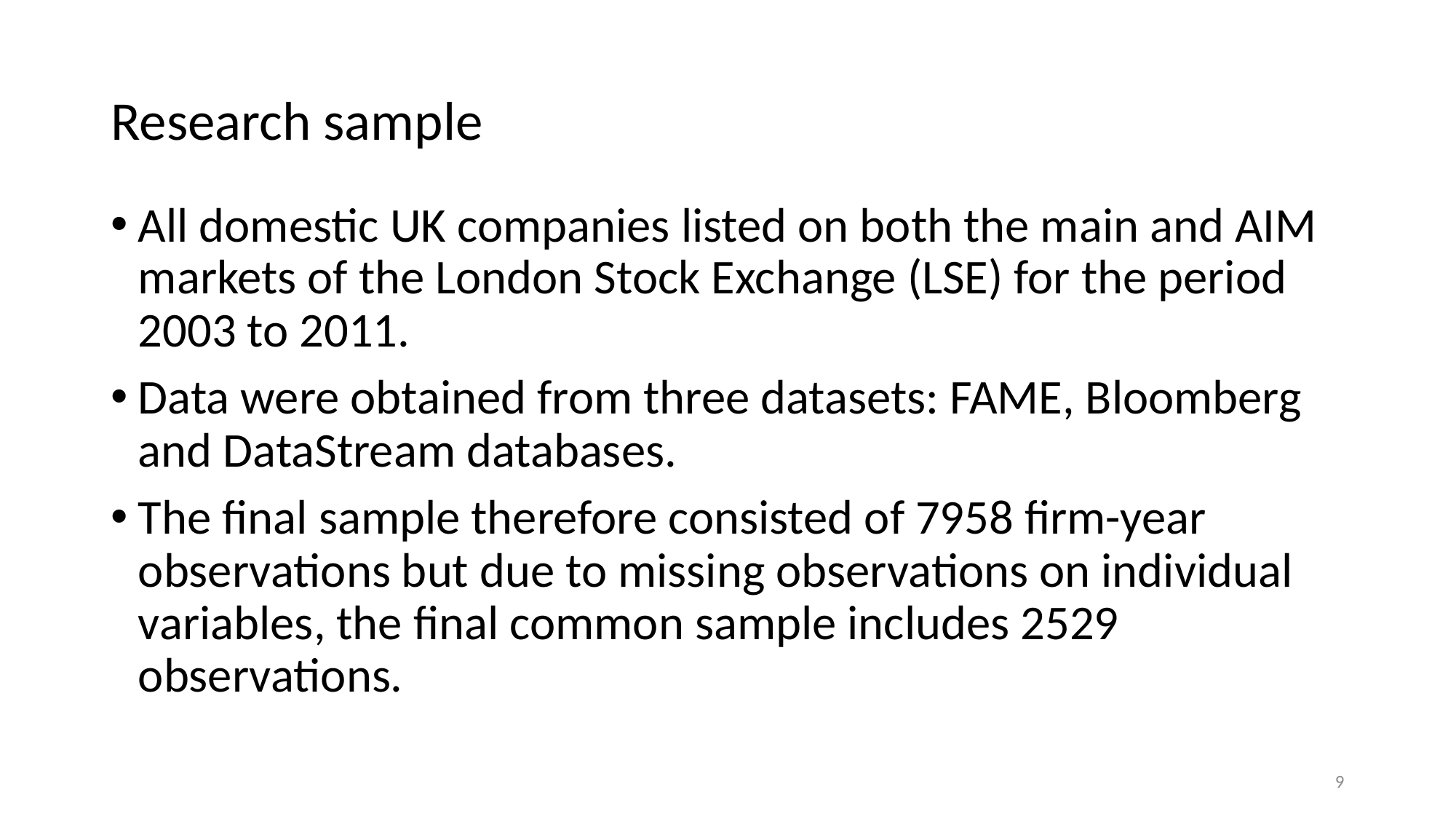

# Research sample
All domestic UK companies listed on both the main and AIM markets of the London Stock Exchange (LSE) for the period 2003 to 2011.
Data were obtained from three datasets: FAME, Bloomberg and DataStream databases.
The final sample therefore consisted of 7958 firm-year observations but due to missing observations on individual variables, the final common sample includes 2529 observations.
9